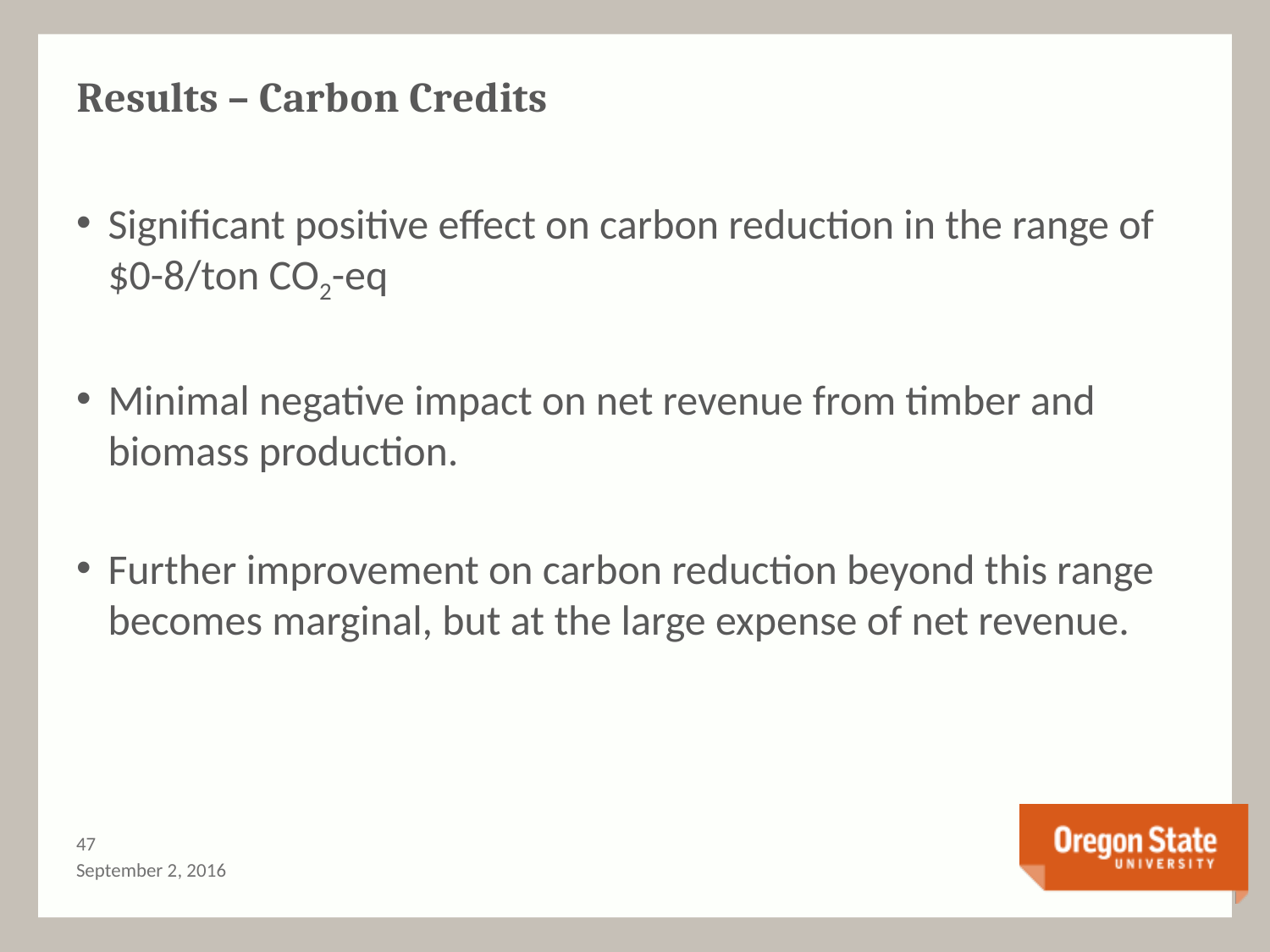

# Results – Carbon Credits
Significant positive effect on carbon reduction in the range of $0-8/ton CO2-eq

Minimal negative impact on net revenue from timber and biomass production.

Further improvement on carbon reduction beyond this range becomes marginal, but at the large expense of net revenue.
47
September 2, 2016